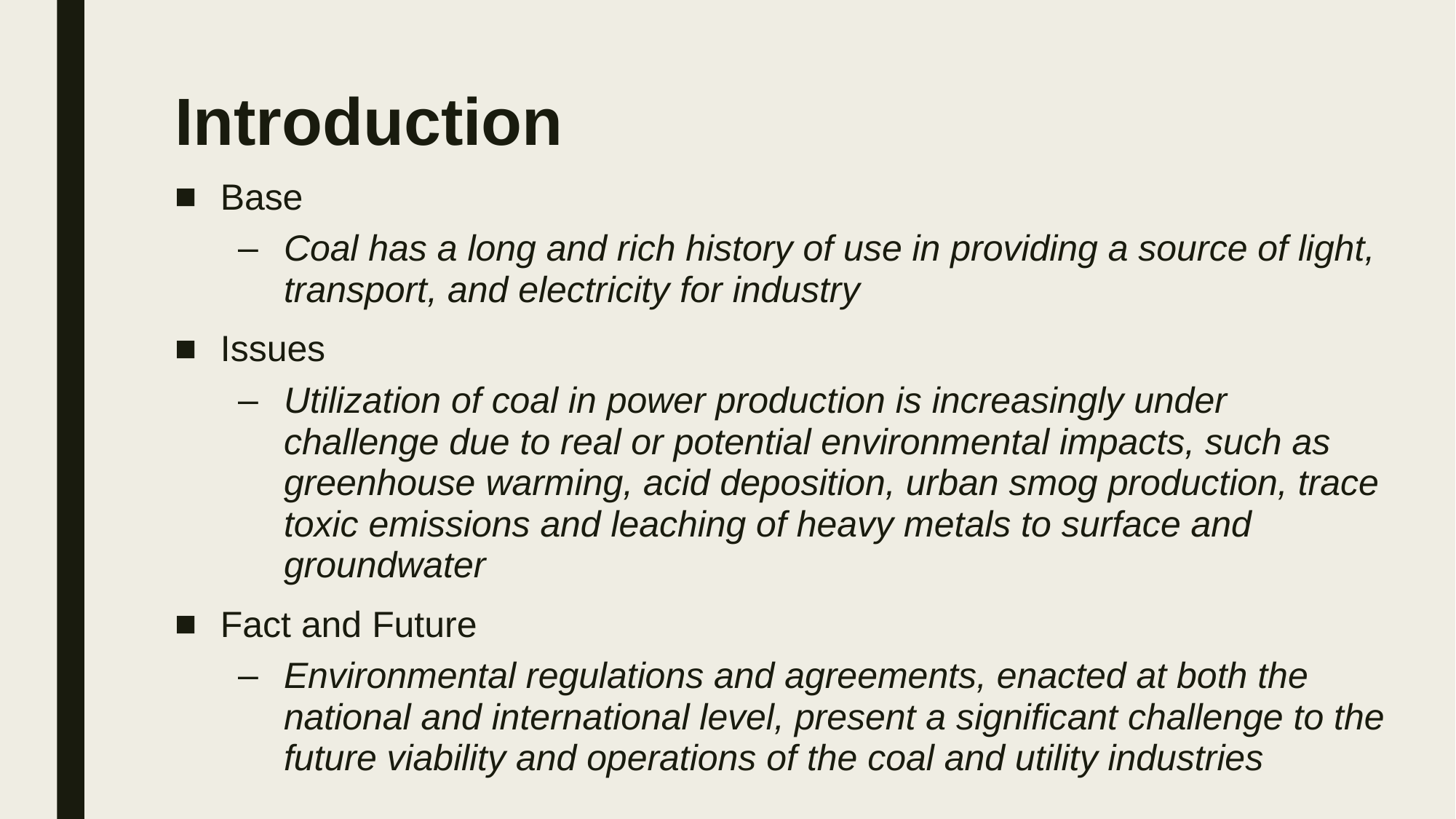

# Introduction
Base
Coal has a long and rich history of use in providing a source of light, transport, and electricity for industry
Issues
Utilization of coal in power production is increasingly under challenge due to real or potential environmental impacts, such as greenhouse warming, acid deposition, urban smog production, trace toxic emissions and leaching of heavy metals to surface and groundwater
Fact and Future
Environmental regulations and agreements, enacted at both the national and international level, present a significant challenge to the future viability and operations of the coal and utility industries